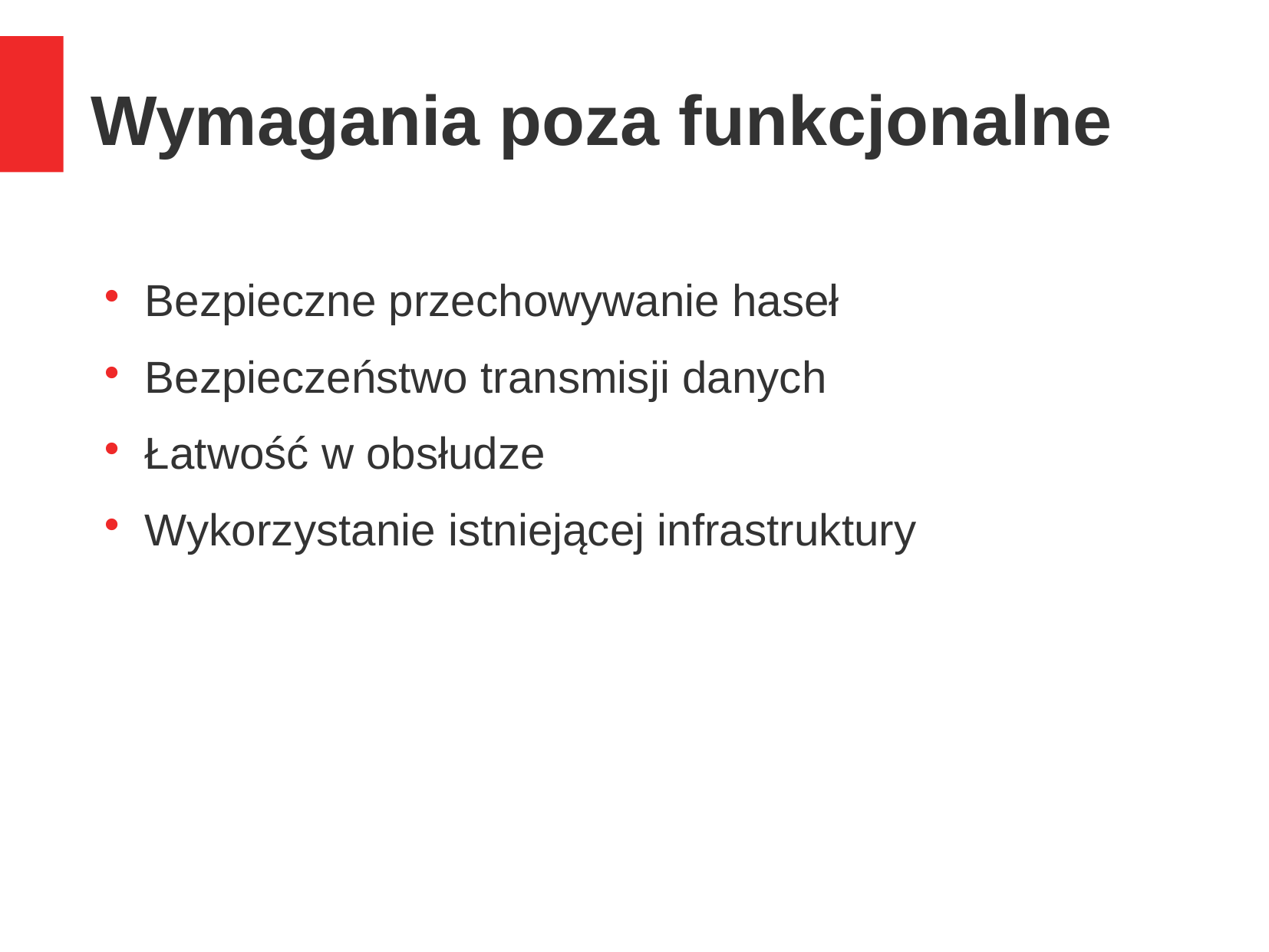

Wymagania poza funkcjonalne
Bezpieczne przechowywanie haseł
Bezpieczeństwo transmisji danych
Łatwość w obsłudze
Wykorzystanie istniejącej infrastruktury